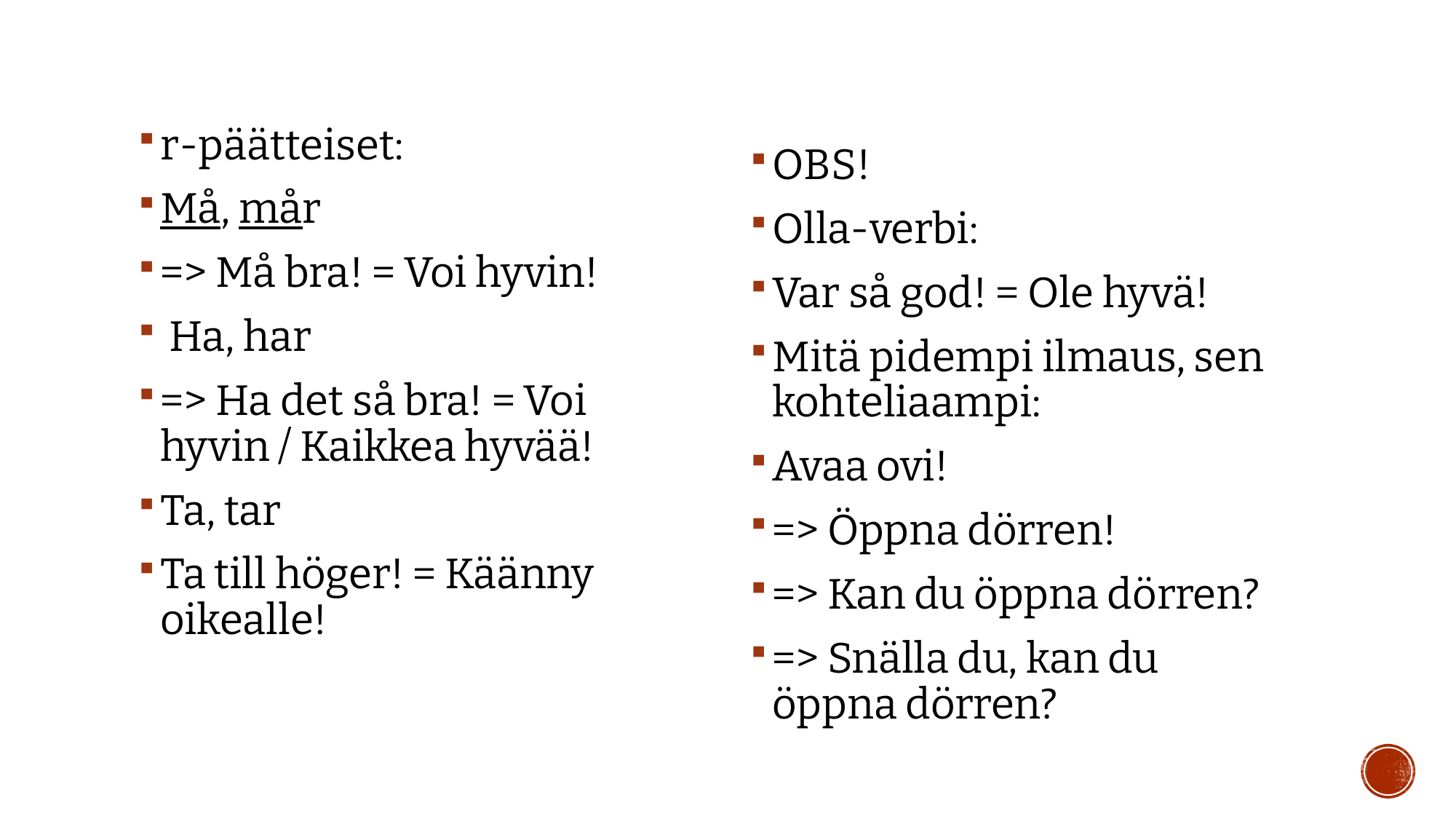

#
r-päätteiset:
Må, mår
=> Må bra! = Voi hyvin!
 Ha, har
=> Ha det så bra! = Voi hyvin / Kaikkea hyvää!
Ta, tar
Ta till höger! = Käänny oikealle!
OBS!
Olla-verbi:
Var så god! = Ole hyvä!
Mitä pidempi ilmaus, sen kohteliaampi:
Avaa ovi!
=> Öppna dörren!
=> Kan du öppna dörren?
=> Snälla du, kan du     öppna dörren?